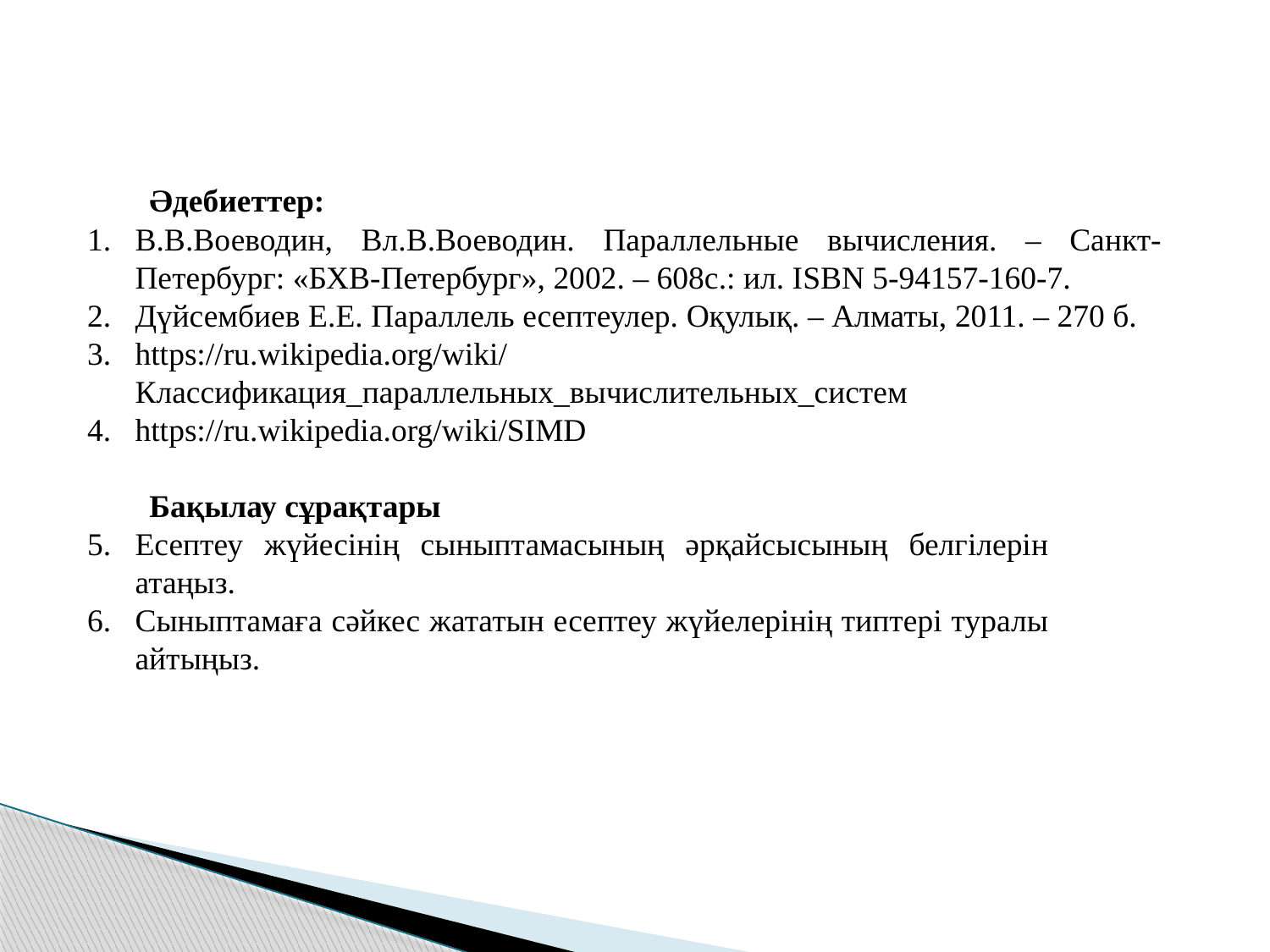

Әдебиеттер:
В.В.Воеводин, Вл.В.Воеводин. Параллельные вычисления. – Санкт-Петербург: «БХВ-Петербург», 2002. – 608с.: ил. ISBN 5-94157-160-7.
Дүйсембиев Е.Е. Параллель есептеулер. Оқулық. – Алматы, 2011. – 270 б.
https://ru.wikipedia.org/wiki/Классификация_параллельных_вычислительных_систем
https://ru.wikipedia.org/wiki/SIMD

Бақылау сұрақтары
Есептеу жүйесінің сыныптамасының әрқайсысының белгілерін атаңыз.
Сыныптамаға сәйкес жататын есептеу жүйелерінің типтері туралы айтыңыз.